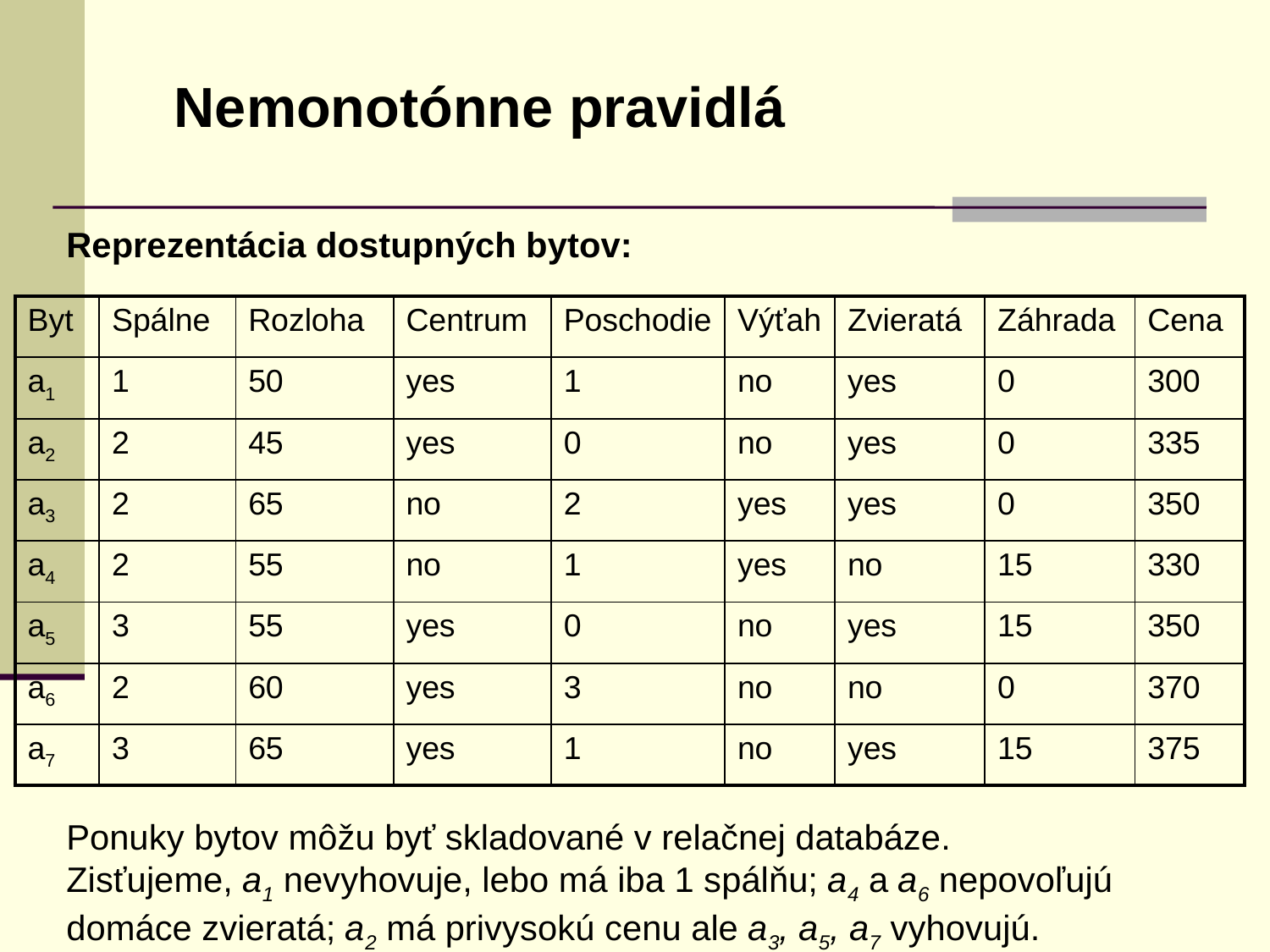

Nemonotónne pravidlá
Reprezentácia dostupných bytov:

Ponuky bytov môžu byť skladované v relačnej databáze.
Zisťujeme, a1 nevyhovuje, lebo má iba 1 spálňu; a4 a a6 nepovoľujú
domáce zvieratá; a2 má privysokú cenu ale a3, a5, a7 vyhovujú.
| Byt | Spálne | Rozloha | Centrum | Poschodie | Výťah | Zvieratá | Záhrada | Cena |
| --- | --- | --- | --- | --- | --- | --- | --- | --- |
| a1 | 1 | 50 | yes | 1 | no | yes | 0 | 300 |
| a2 | 2 | 45 | yes | 0 | no | yes | 0 | 335 |
| a3 | 2 | 65 | no | 2 | yes | yes | 0 | 350 |
| a4 | 2 | 55 | no | 1 | yes | no | 15 | 330 |
| a5 | 3 | 55 | yes | 0 | no | yes | 15 | 350 |
| a6 | 2 | 60 | yes | 3 | no | no | 0 | 370 |
| a7 | 3 | 65 | yes | 1 | no | yes | 15 | 375 |